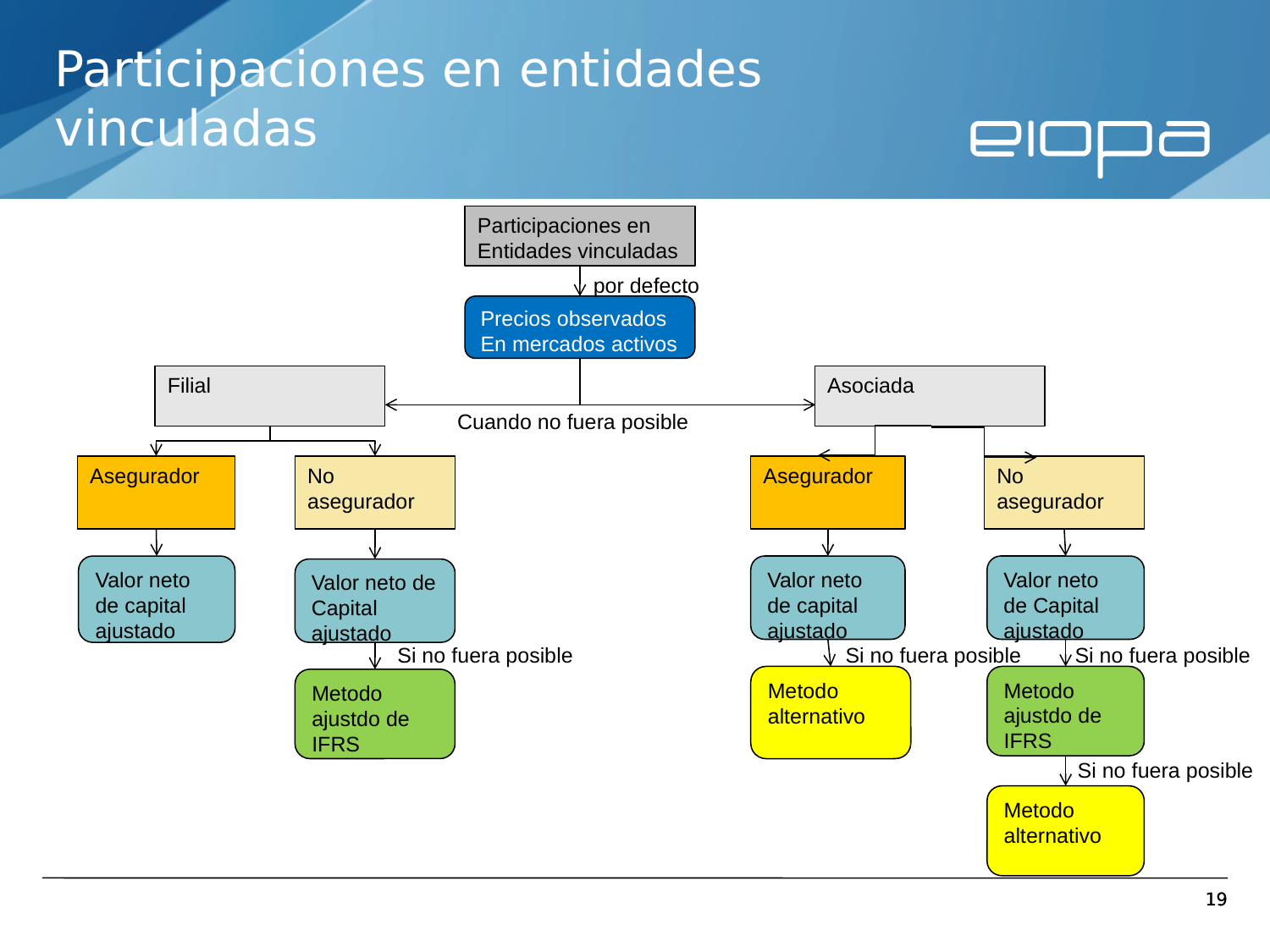

Participaciones en entidades vinculadas
Participaciones en
Entidades vinculadas
 por defecto
Precios observados
En mercados activos
Filial
Asociada
Cuando no fuera posible
Asegurador
No asegurador
Asegurador
No asegurador
Valor neto de capital ajustado
Valor neto de capital ajustado
Valor neto de Capital ajustado
Valor neto de
Capital ajustado
Si no fuera posible
Si no fuera posible
Si no fuera posible
Metodo alternativo
Metodo ajustdo de IFRS
Metodo ajustdo de IFRS
Si no fuera posible
Metodo alternativo
19
19